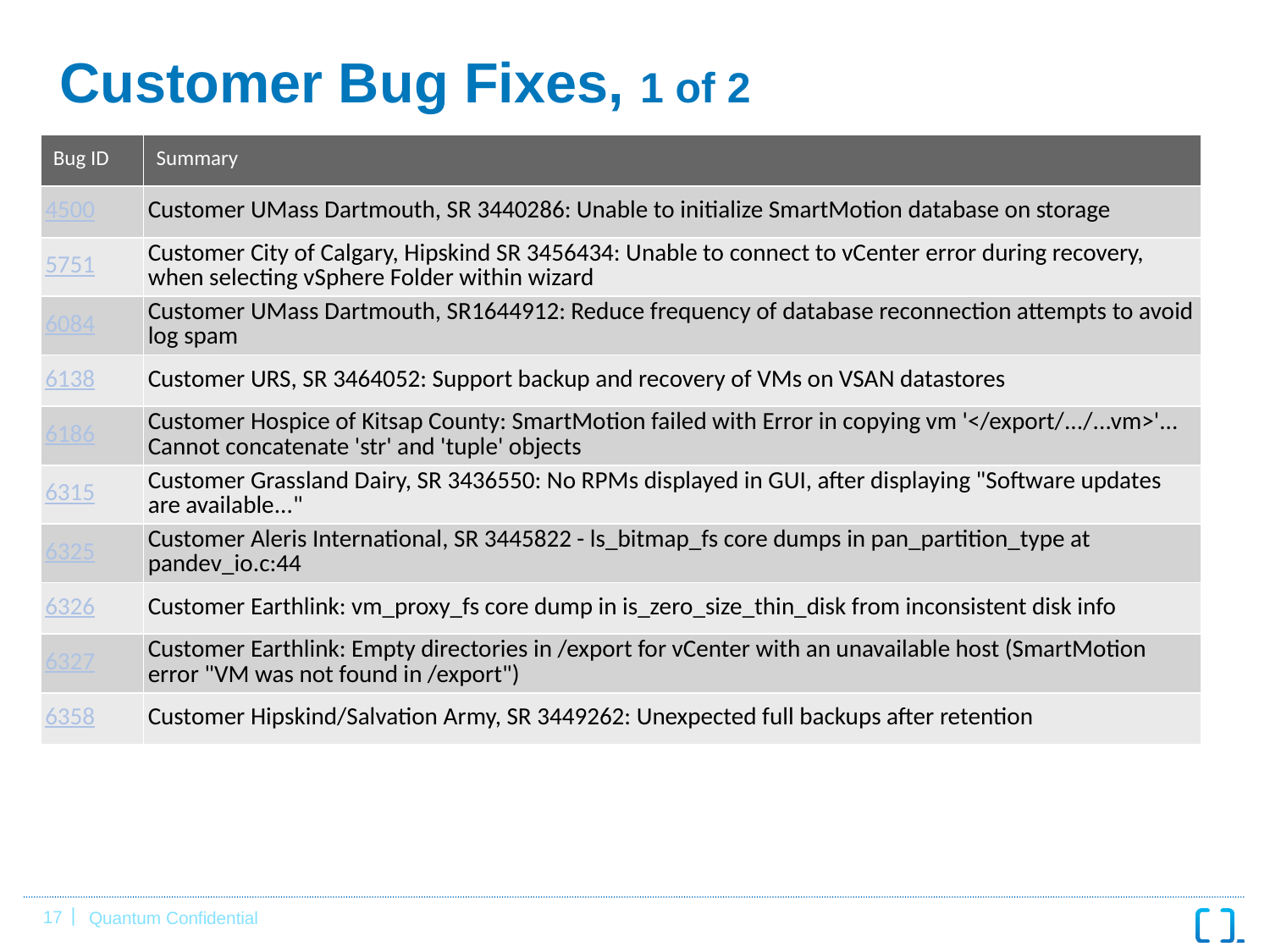

# Customer Bug Fixes, 1 of 2
| Bug ID | Summary |
| --- | --- |
| 4500 | Customer UMass Dartmouth, SR 3440286: Unable to initialize SmartMotion database on storage |
| 5751 | Customer City of Calgary, Hipskind SR 3456434: Unable to connect to vCenter error during recovery, when selecting vSphere Folder within wizard |
| 6084 | Customer UMass Dartmouth, SR1644912: Reduce frequency of database reconnection attempts to avoid log spam |
| 6138 | Customer URS, SR 3464052: Support backup and recovery of VMs on VSAN datastores |
| 6186 | Customer Hospice of Kitsap County: SmartMotion failed with Error in copying vm '</export/.../...vm>'... Cannot concatenate 'str' and 'tuple' objects |
| 6315 | Customer Grassland Dairy, SR 3436550: No RPMs displayed in GUI, after displaying "Software updates are available..." |
| 6325 | Customer Aleris International, SR 3445822 - ls\_bitmap\_fs core dumps in pan\_partition\_type at pandev\_io.c:44 |
| 6326 | Customer Earthlink: vm\_proxy\_fs core dump in is\_zero\_size\_thin\_disk from inconsistent disk info |
| 6327 | Customer Earthlink: Empty directories in /export for vCenter with an unavailable host (SmartMotion error "VM was not found in /export") |
| 6358 | Customer Hipskind/Salvation Army, SR 3449262: Unexpected full backups after retention |